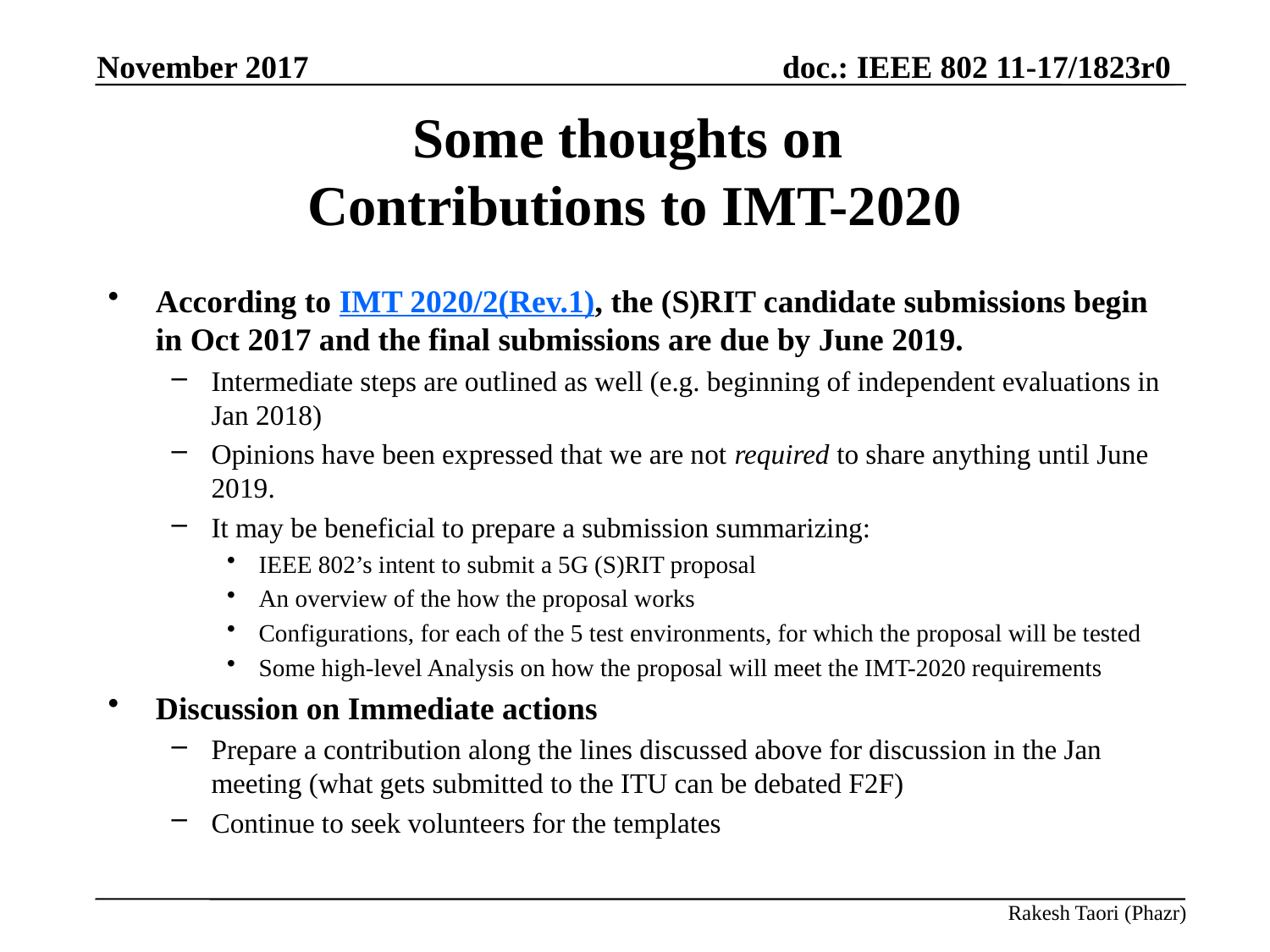

November 2017
# Some thoughts on Contributions to IMT-2020
According to IMT 2020/2(Rev.1), the (S)RIT candidate submissions begin in Oct 2017 and the final submissions are due by June 2019.
Intermediate steps are outlined as well (e.g. beginning of independent evaluations in Jan 2018)
Opinions have been expressed that we are not required to share anything until June 2019.
It may be beneficial to prepare a submission summarizing:
IEEE 802’s intent to submit a 5G (S)RIT proposal
An overview of the how the proposal works
Configurations, for each of the 5 test environments, for which the proposal will be tested
Some high-level Analysis on how the proposal will meet the IMT-2020 requirements
Discussion on Immediate actions
Prepare a contribution along the lines discussed above for discussion in the Jan meeting (what gets submitted to the ITU can be debated F2F)
Continue to seek volunteers for the templates

Rakesh Taori (Phazr)